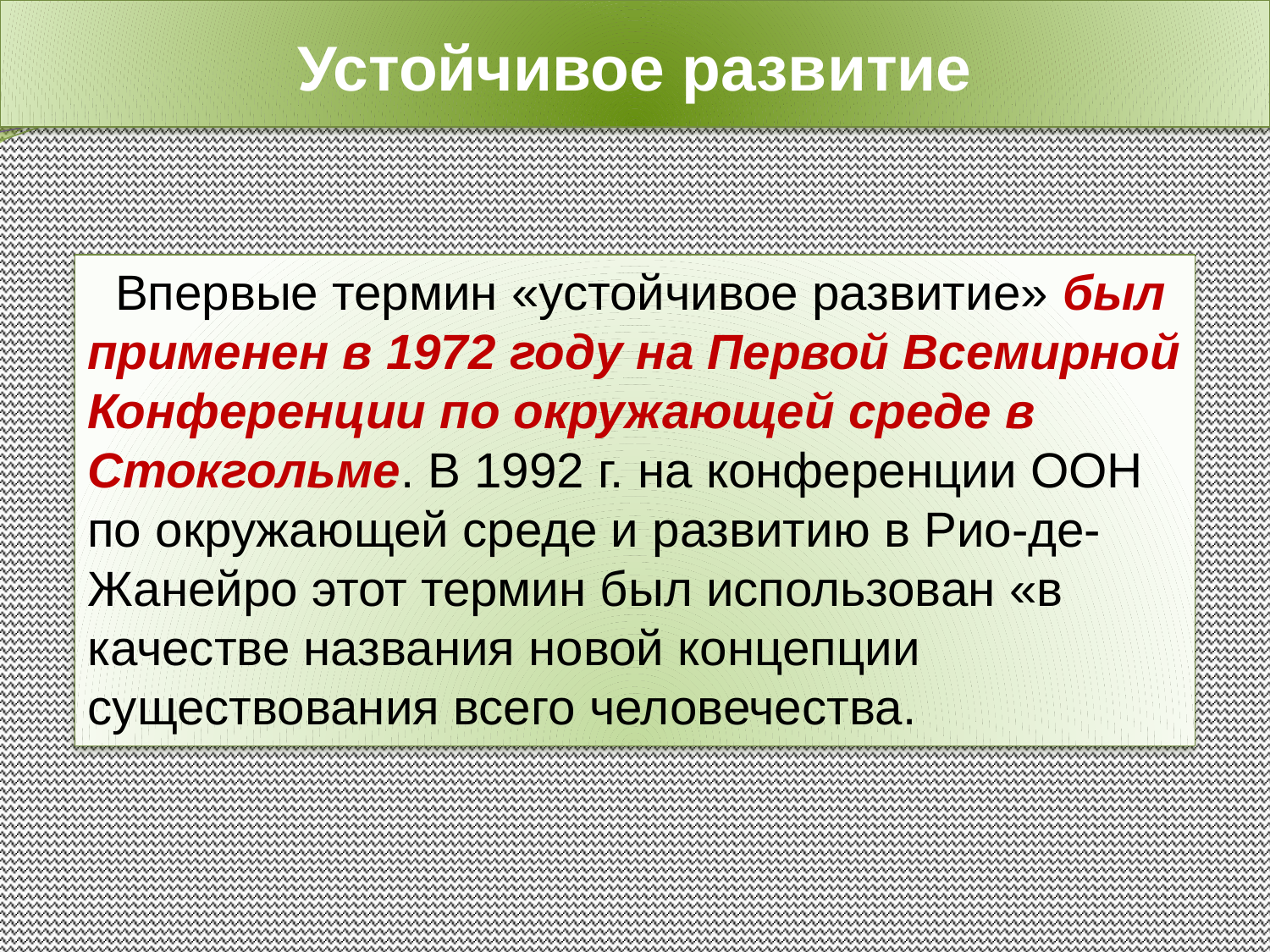

Устойчивое развитие
  Впервые термин «устойчивое развитие» был применен в 1972 году на Первой Всемирной Конференции по окружающей среде в Стокгольме. В 1992 г. на конференции ООН по окружающей среде и развитию в Рио-де-Жанейро этот термин был использован «в качестве названия новой концепции существования всего человечества.